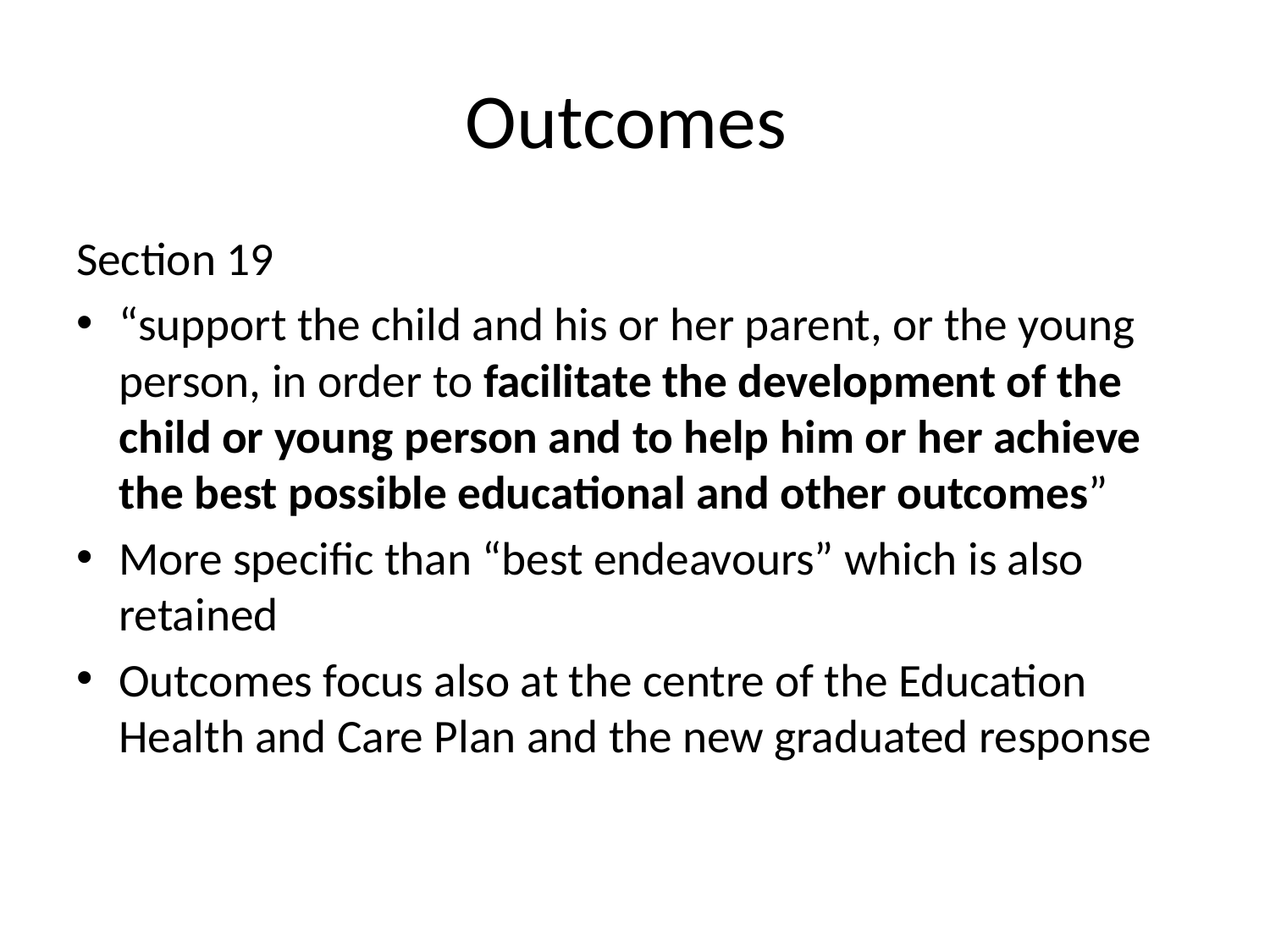

# Outcomes
Section 19
“support the child and his or her parent, or the young person, in order to facilitate the development of the child or young person and to help him or her achieve the best possible educational and other outcomes”
More specific than “best endeavours” which is also retained
Outcomes focus also at the centre of the Education Health and Care Plan and the new graduated response